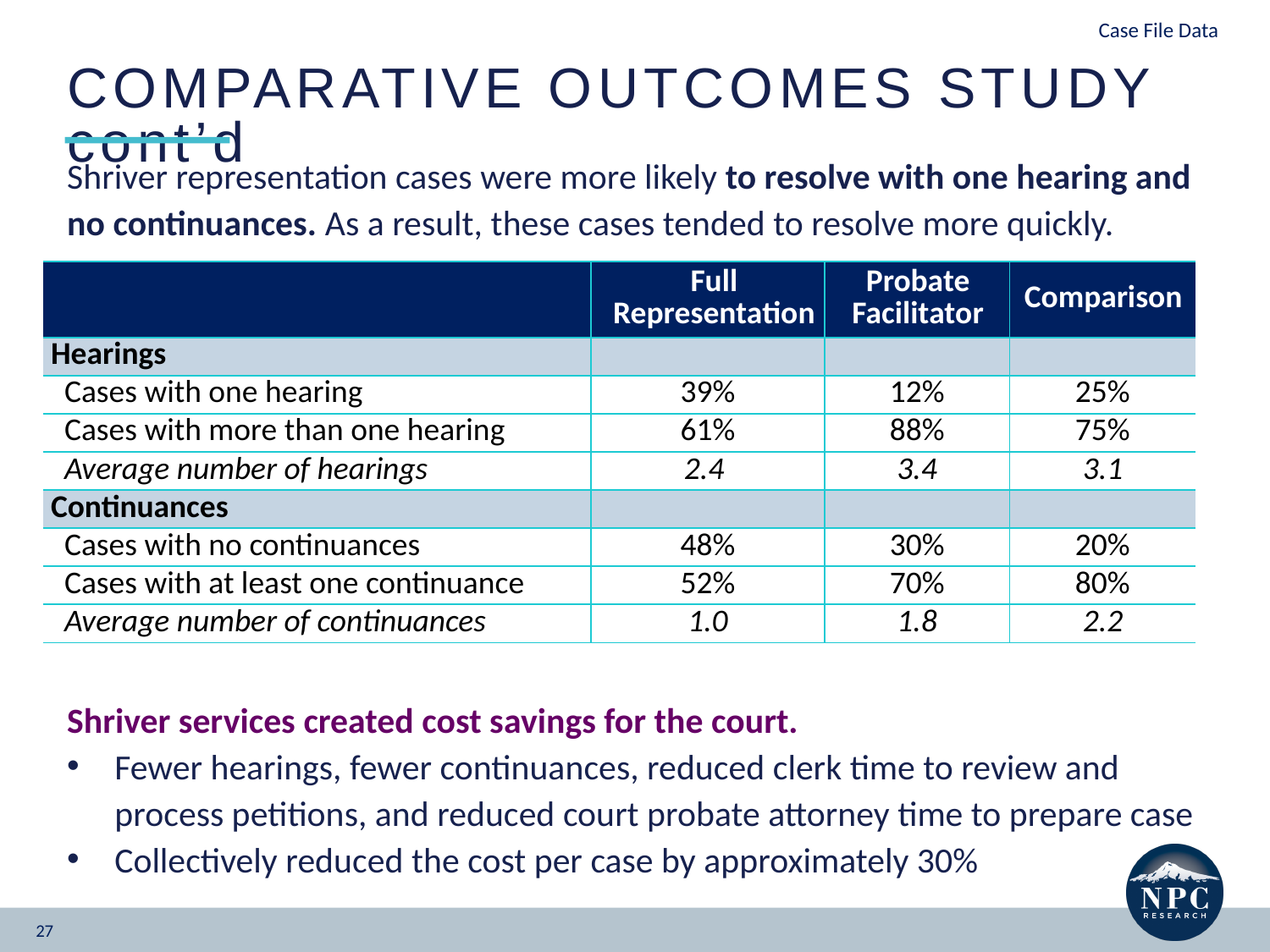

Case File Data
COMPARATIVE OUTCOMES STUDY cont’d

Shriver representation cases were more likely to resolve with one hearing and no continuances. As a result, these cases tended to resolve more quickly.
|  | Full Representation | Probate Facilitator | Comparison |
| --- | --- | --- | --- |
| Hearings |  |  |  |
| Cases with one hearing | 39% | 12% | 25% |
| Cases with more than one hearing | 61% | 88% | 75% |
| Average number of hearings | 2.4 | 3.4 | 3.1 |
| Continuances |  |  |  |
| Cases with no continuances | 48% | 30% | 20% |
| Cases with at least one continuance | 52% | 70% | 80% |
| Average number of continuances | 1.0 | 1.8 | 2.2 |
Shriver services created cost savings for the court.
Fewer hearings, fewer continuances, reduced clerk time to review and process petitions, and reduced court probate attorney time to prepare case
Collectively reduced the cost per case by approximately 30%